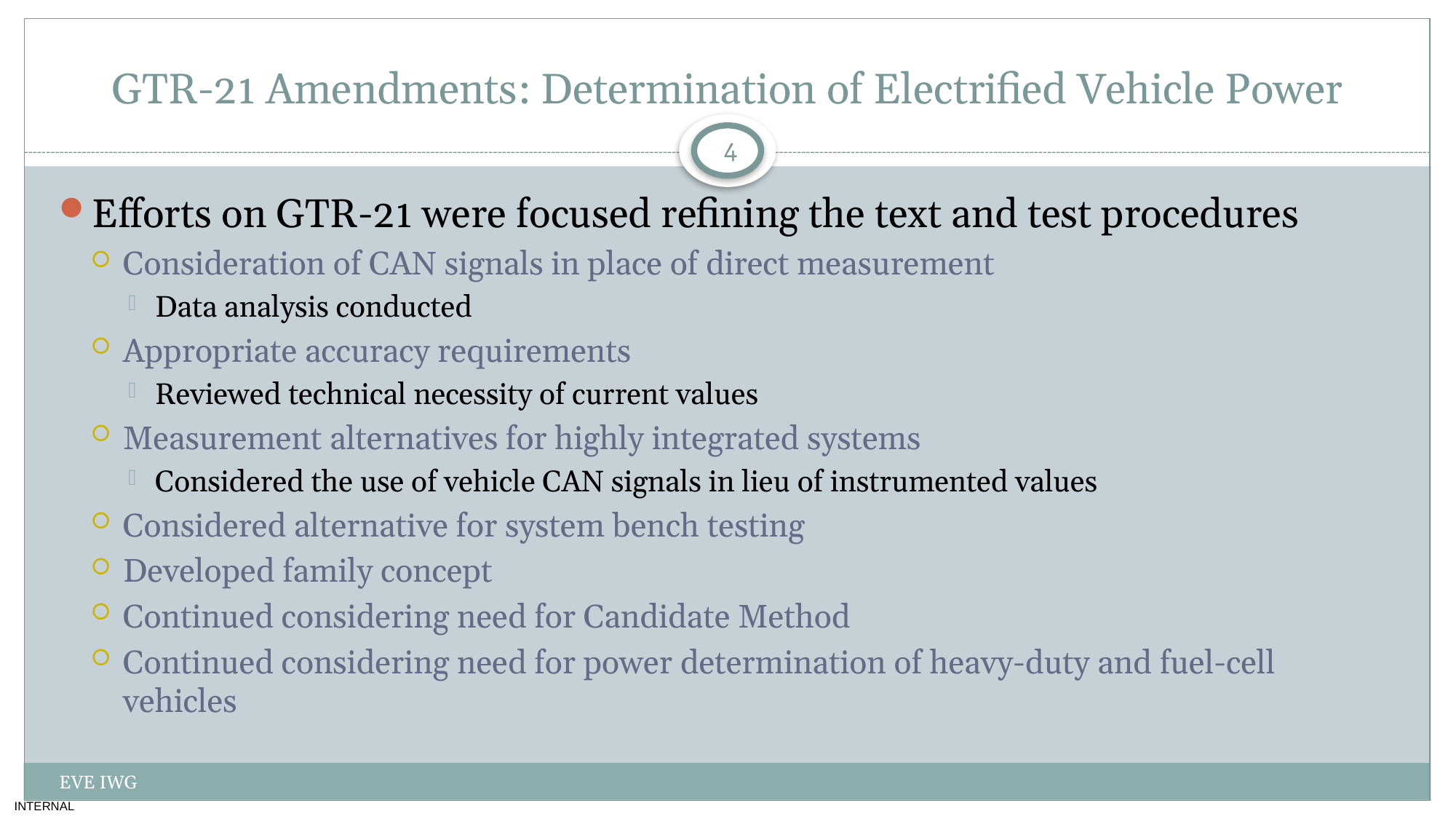

# GTR-21 Amendments: Determination of Electrified Vehicle Power
4
Efforts on GTR-21 were focused refining the text and test procedures
Consideration of CAN signals in place of direct measurement
Data analysis conducted
Appropriate accuracy requirements
Reviewed technical necessity of current values
Measurement alternatives for highly integrated systems
Considered the use of vehicle CAN signals in lieu of instrumented values
Considered alternative for system bench testing
Developed family concept
Continued considering need for Candidate Method
Continued considering need for power determination of heavy-duty and fuel-cell vehicles
EVE IWG